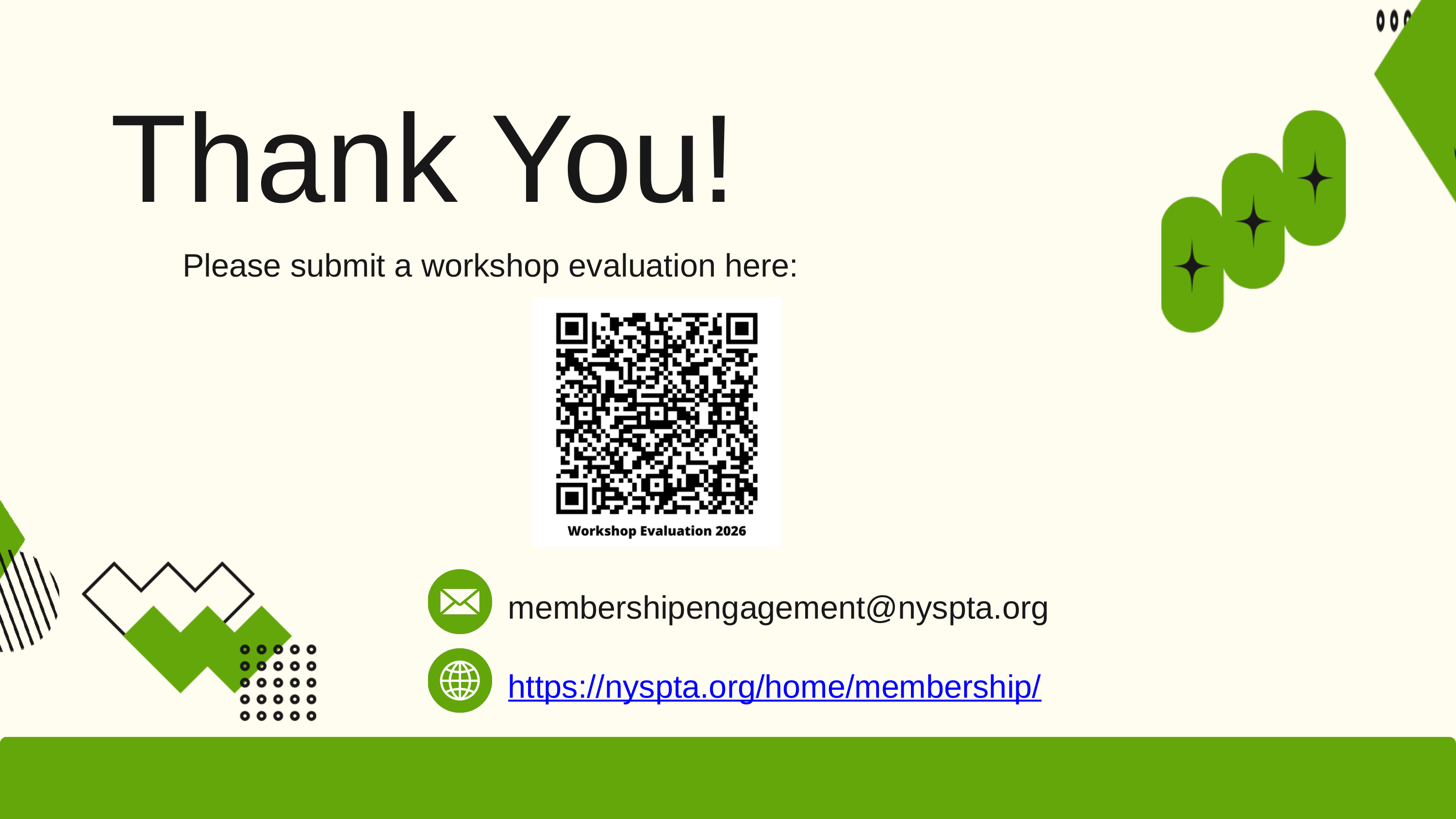

Thank You!

Please submit a workshop evaluation here:

membershipengagement@nyspta.org
https://nyspta.org/home/membership/